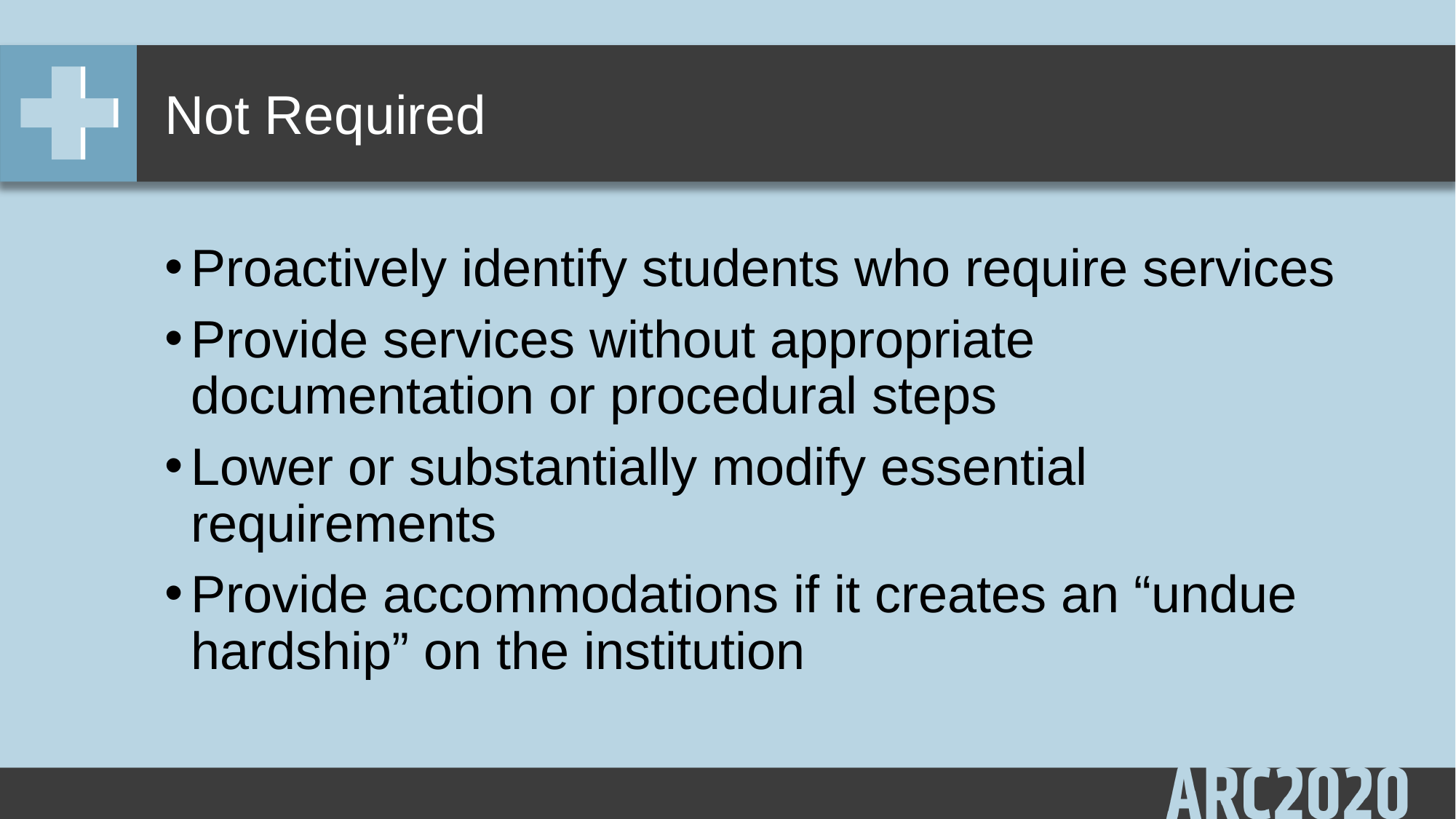

# Not Required
Proactively identify students who require services
Provide services without appropriate documentation or procedural steps
Lower or substantially modify essential requirements
Provide accommodations if it creates an “undue hardship” on the institution